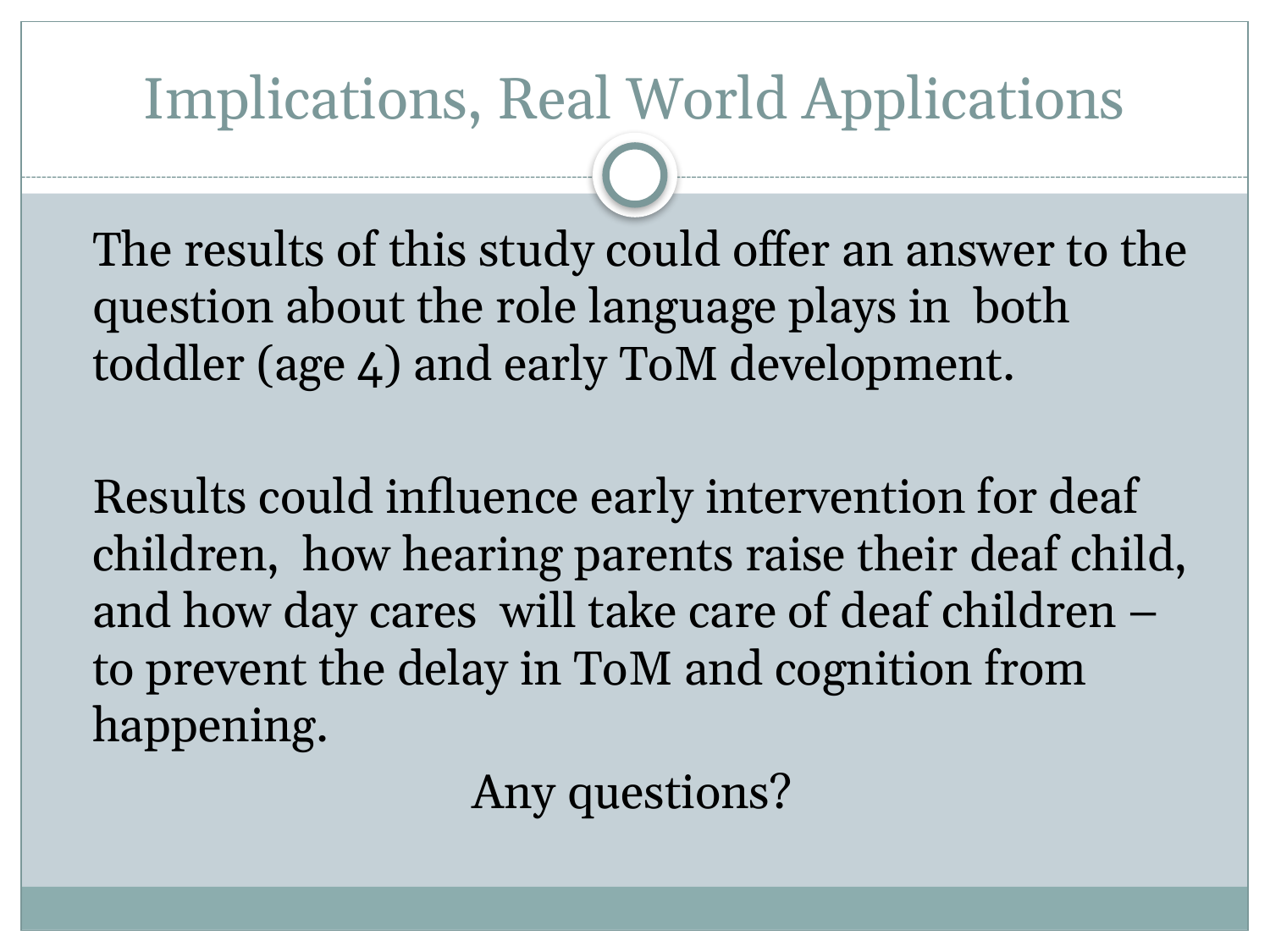

# Implications, Real World Applications
	The results of this study could offer an answer to the question about the role language plays in  both toddler (age 4) and early ToM development.

	Results could influence early intervention for deaf children,  how hearing parents raise their deaf child, and how day cares  will take care of deaf children – to prevent the delay in ToM and cognition from happening.
Any questions?